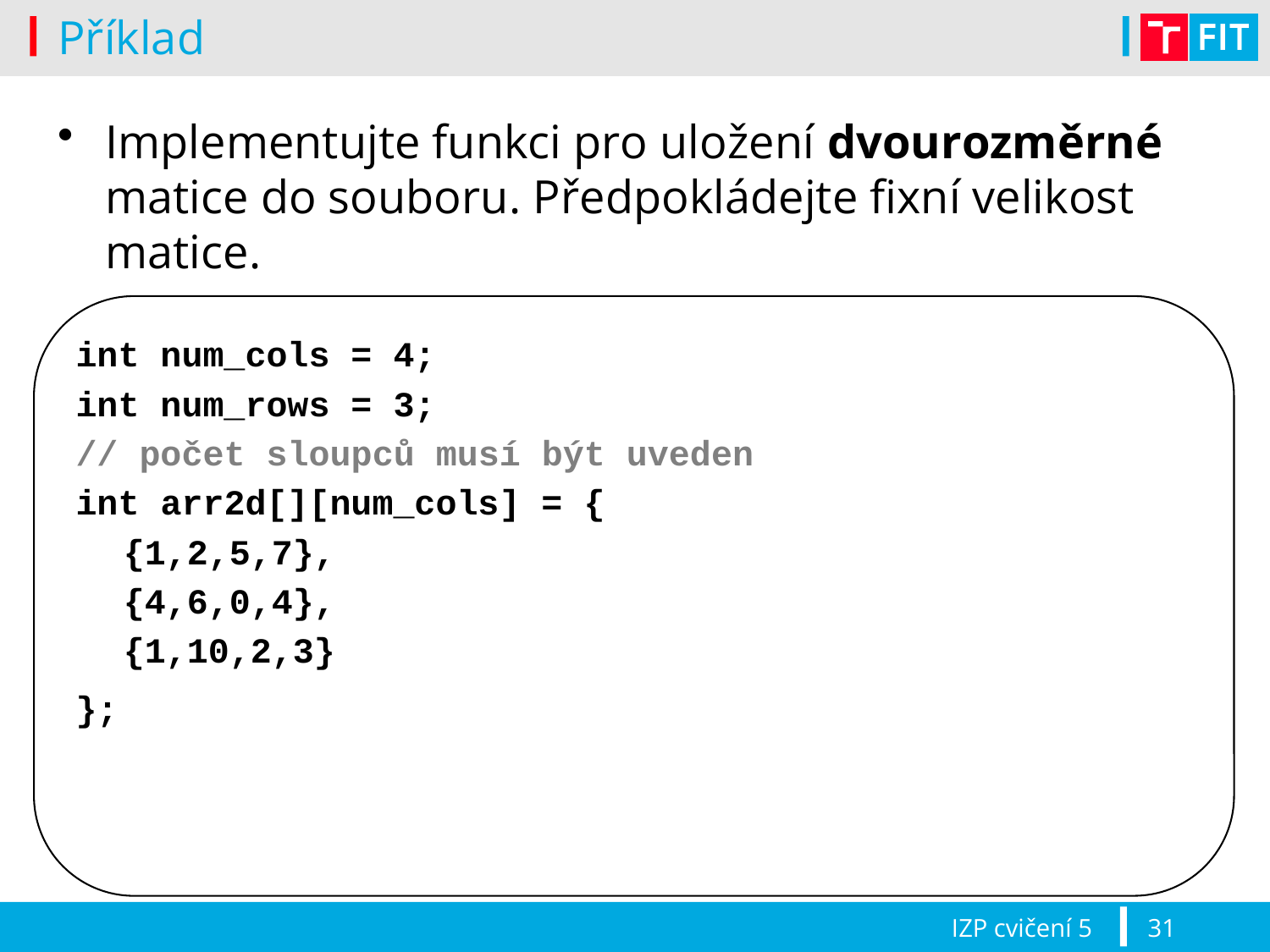

# Příklad
Implementujte funkci pro uložení dvourozměrné matice do souboru. Předpokládejte fixní velikost matice.
int num_cols = 4;
int num_rows = 3;
// počet sloupců musí být uveden
int arr2d[][num_cols] = {
	{1,2,5,7},
	{4,6,0,4},
	{1,10,2,3}
};

IZP cvičení 5
31